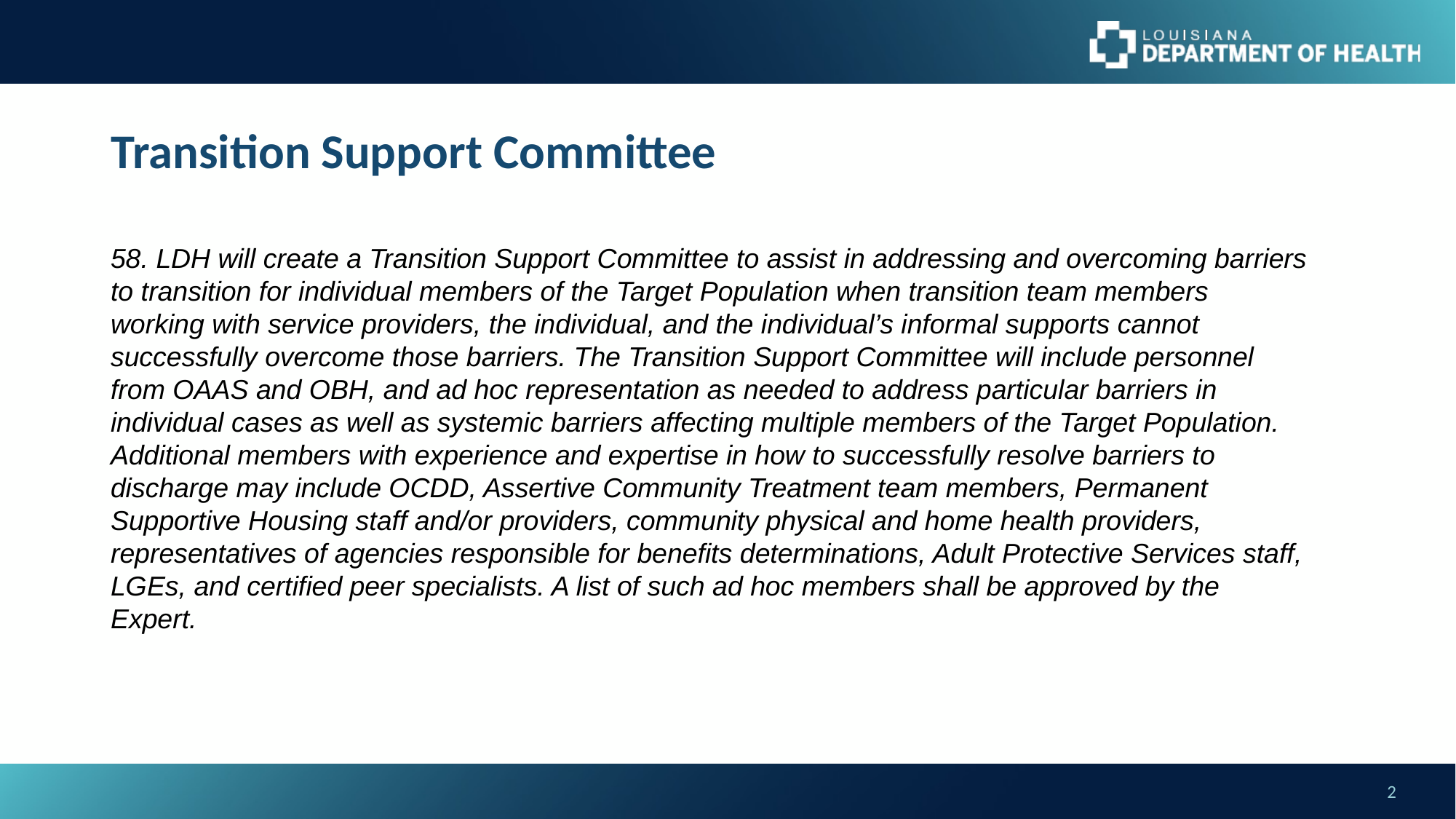

# Transition Support Committee
58. LDH will create a Transition Support Committee to assist in addressing and overcoming barriers to transition for individual members of the Target Population when transition team members working with service providers, the individual, and the individual’s informal supports cannot successfully overcome those barriers. The Transition Support Committee will include personnel from OAAS and OBH, and ad hoc representation as needed to address particular barriers in individual cases as well as systemic barriers affecting multiple members of the Target Population. Additional members with experience and expertise in how to successfully resolve barriers to discharge may include OCDD, Assertive Community Treatment team members, Permanent Supportive Housing staff and/or providers, community physical and home health providers, representatives of agencies responsible for benefits determinations, Adult Protective Services staff, LGEs, and certified peer specialists. A list of such ad hoc members shall be approved by the Expert.
2